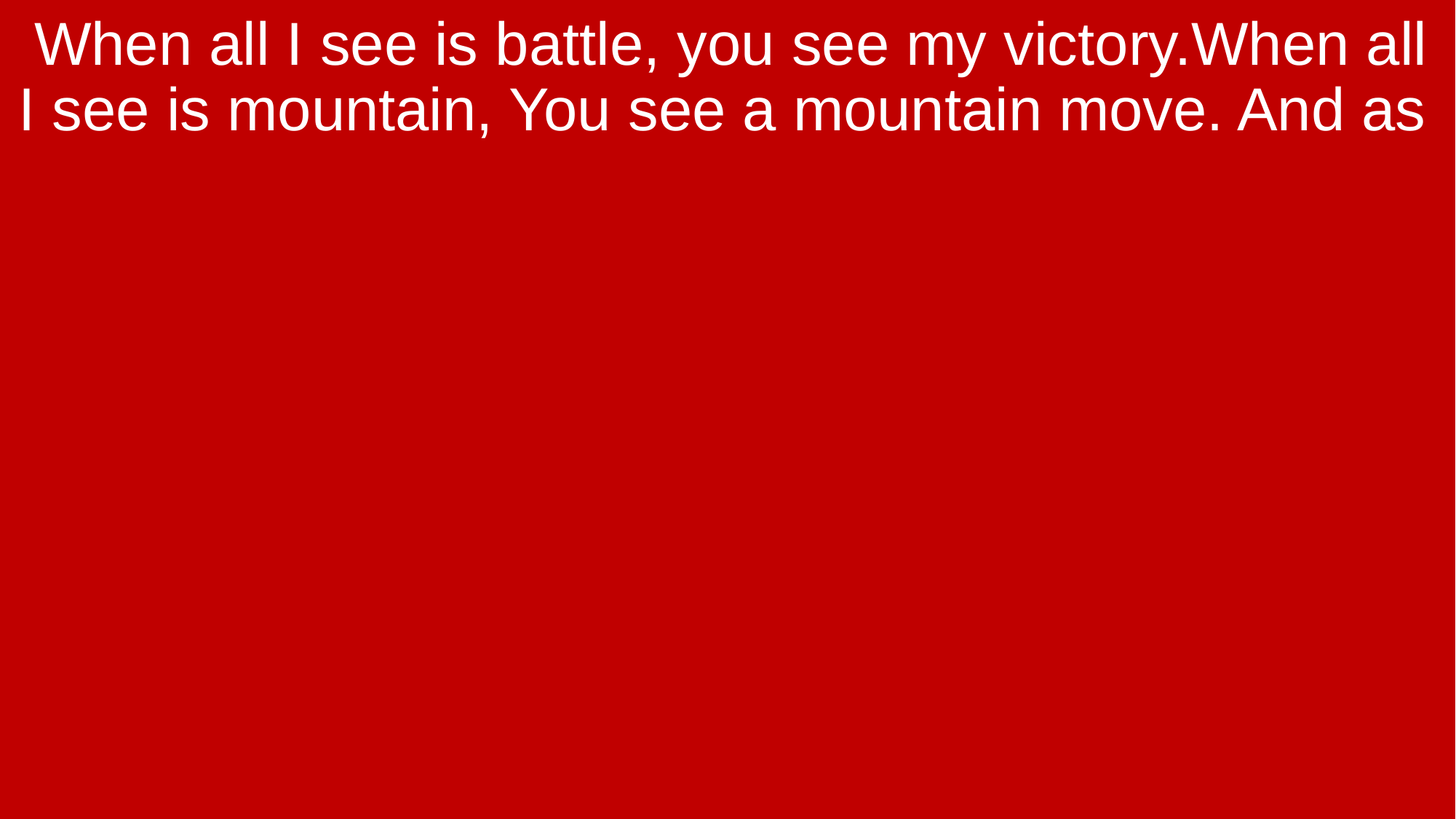

When all I see is battle, you see my victory.When all I see is mountain, You see a mountain move. And as